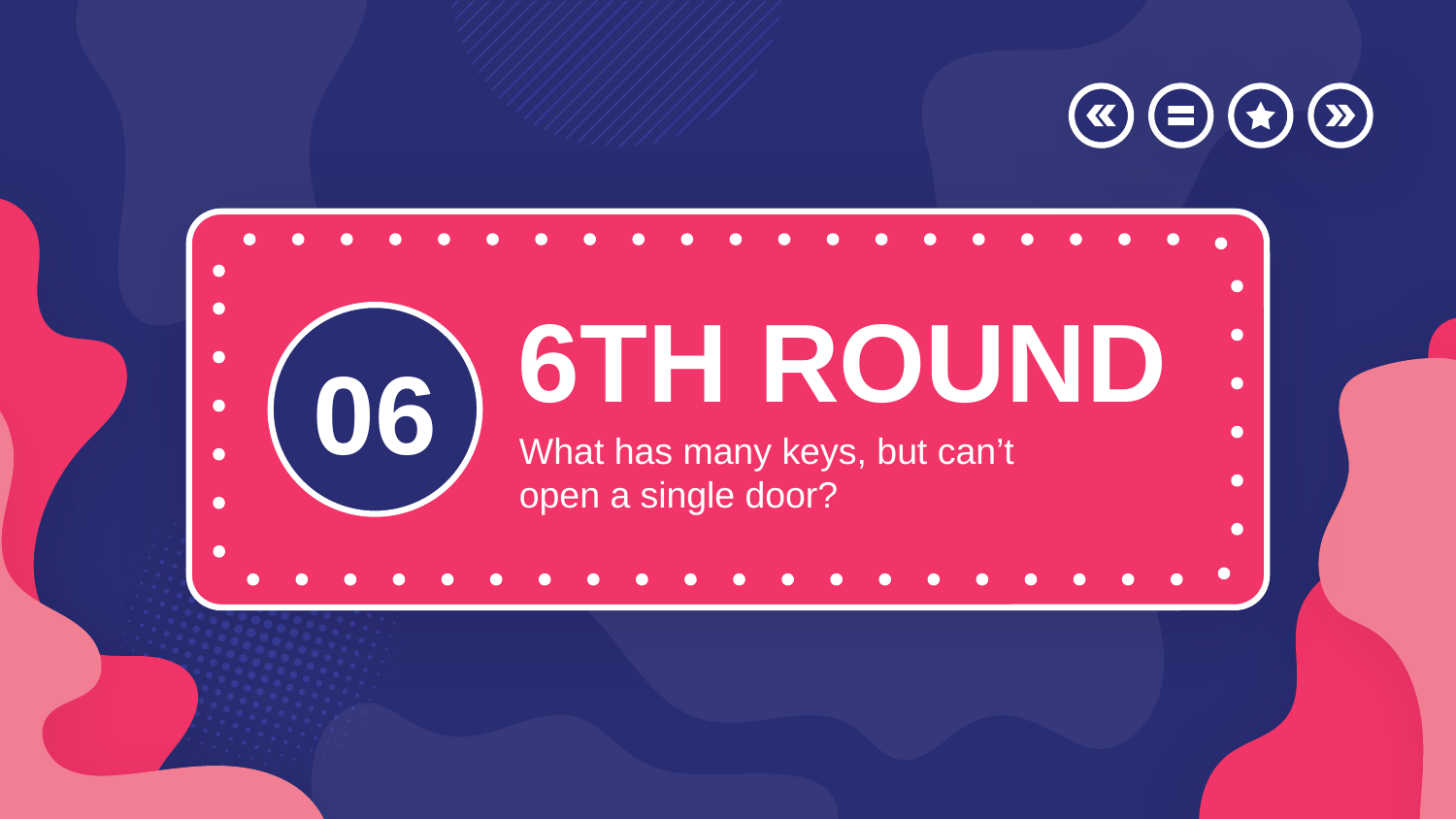

# 6TH ROUND

06
What has many keys, but can’t open a single door?